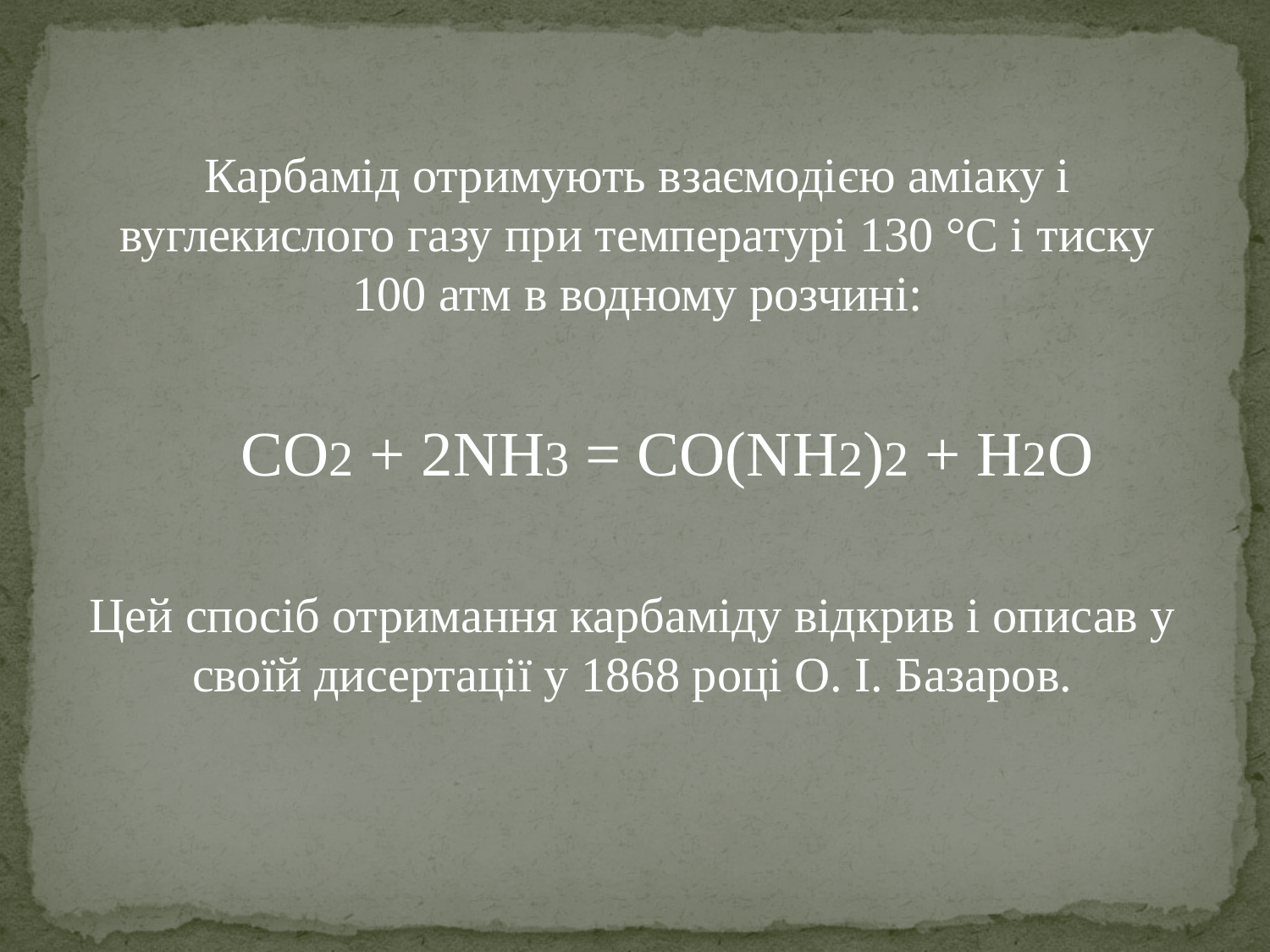

Карбамід отримують взаємодією аміаку і вуглекислого газу при температурі 130 °C і тиску 100 атм в водному розчині:
    CO2 + 2NH3 = CO(NH2)2 + H2O
Цей спосіб отримання карбаміду відкрив і описав у своїй дисертації у 1868 році О. І. Базаров.